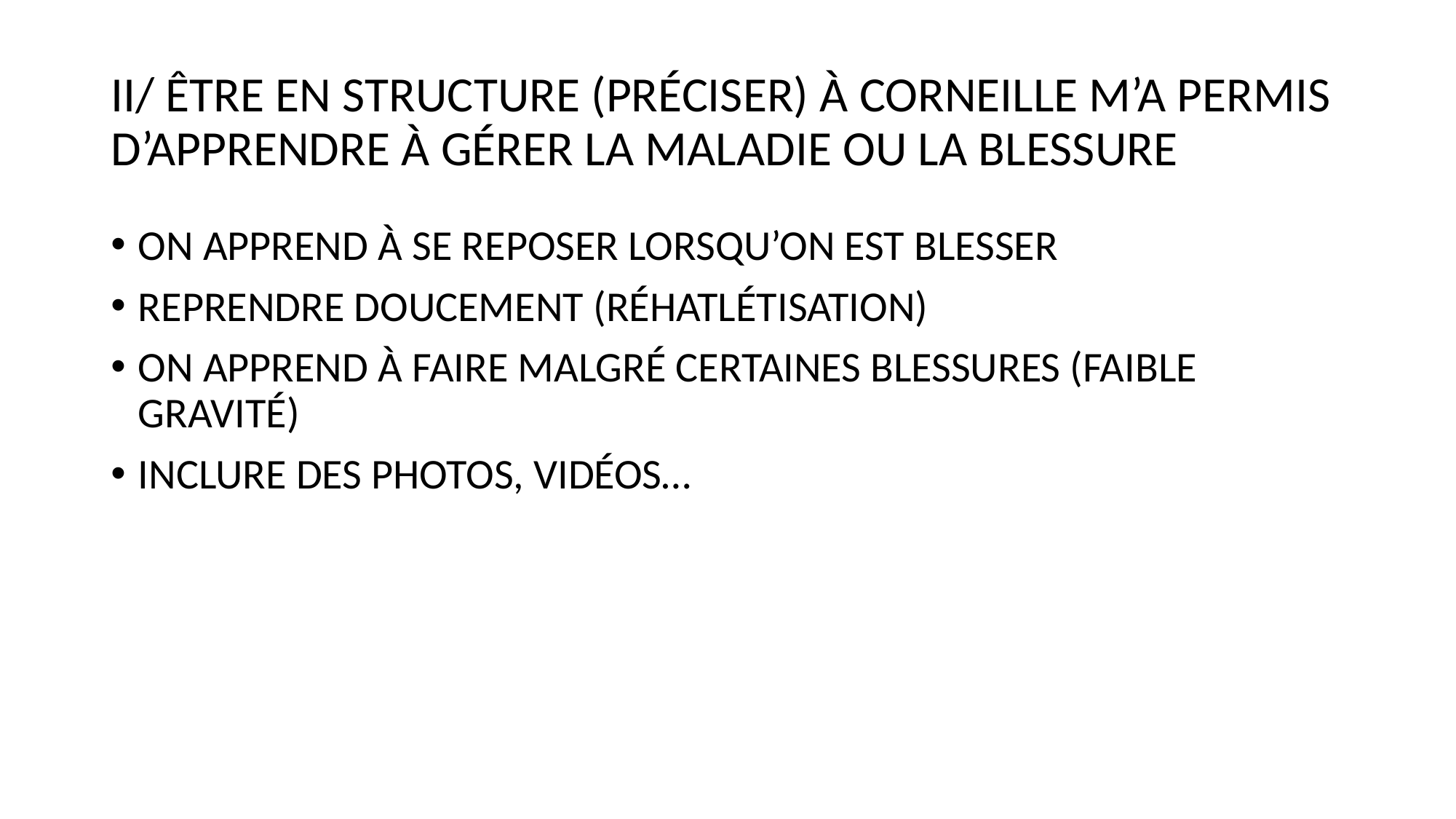

# II/ ÊTRE EN STRUCTURE (PRÉCISER) À CORNEILLE M’A PERMIS D’APPRENDRE À GÉRER LA MALADIE OU LA BLESSURE
ON APPREND À SE REPOSER LORSQU’ON EST BLESSER
REPRENDRE DOUCEMENT (RÉHATLÉTISATION)
ON APPREND À FAIRE MALGRÉ CERTAINES BLESSURES (FAIBLE GRAVITÉ)
INCLURE DES PHOTOS, VIDÉOS…